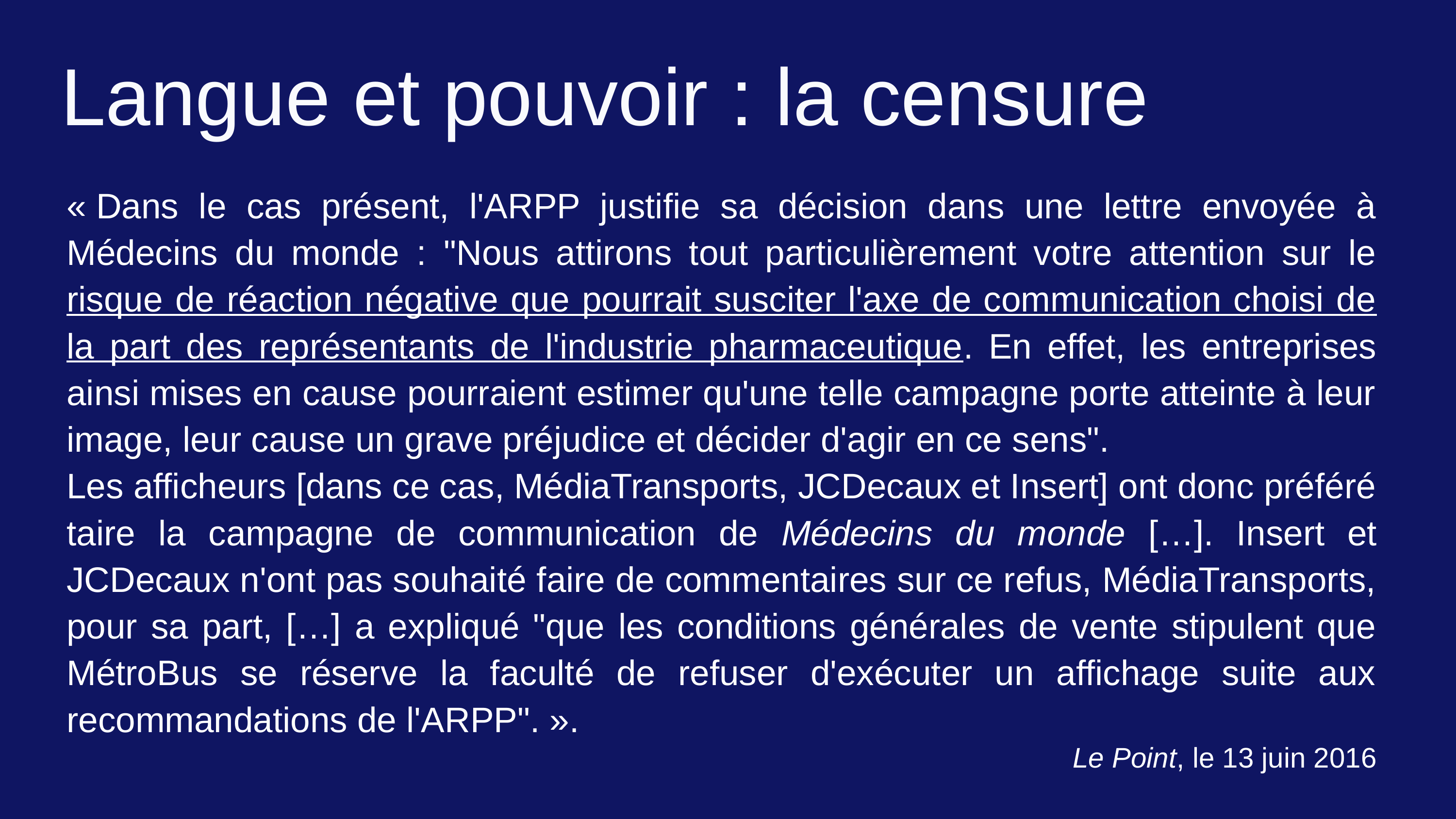

Langue et pouvoir : la censure
« Dans le cas présent, l'ARPP justifie sa décision dans une lettre envoyée à Médecins du monde : "Nous attirons tout particulièrement votre attention sur le risque de réaction négative que pourrait susciter l'axe de communication choisi de la part des représentants de l'industrie pharmaceutique. En effet, les entreprises ainsi mises en cause pourraient estimer qu'une telle campagne porte atteinte à leur image, leur cause un grave préjudice et décider d'agir en ce sens".
Les afficheurs [dans ce cas, MédiaTransports, JCDecaux et Insert] ont donc préféré taire la campagne de communication de Médecins du monde […]. Insert et JCDecaux n'ont pas souhaité faire de commentaires sur ce refus, MédiaTransports, pour sa part, […] a expliqué "que les conditions générales de vente stipulent que MétroBus se réserve la faculté de refuser d'exécuter un affichage suite aux recommandations de l'ARPP". ».
Le Point, le 13 juin 2016